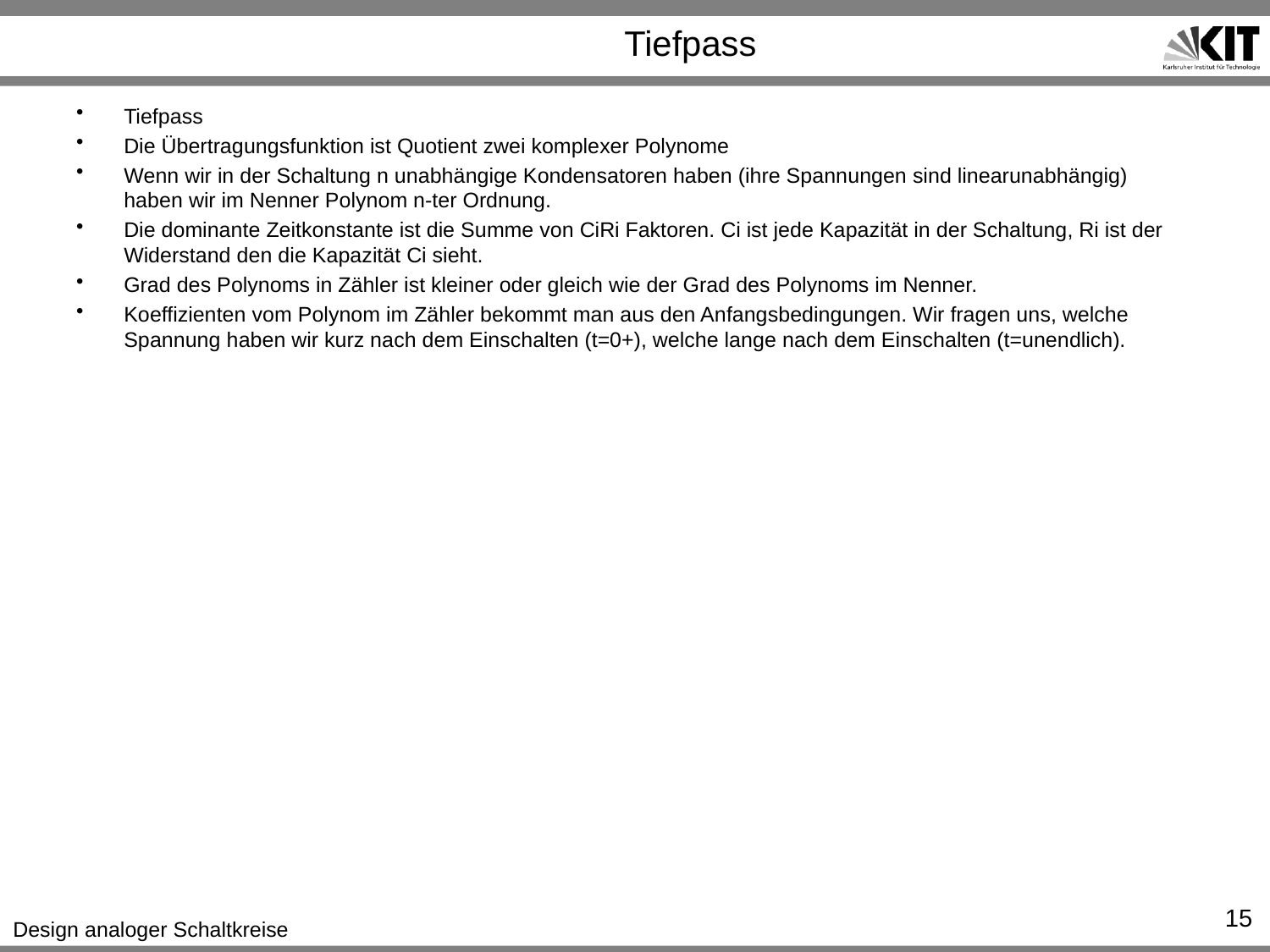

# Tiefpass
Tiefpass
Die Übertragungsfunktion ist Quotient zwei komplexer Polynome
Wenn wir in der Schaltung n unabhängige Kondensatoren haben (ihre Spannungen sind linearunabhängig) haben wir im Nenner Polynom n-ter Ordnung.
Die dominante Zeitkonstante ist die Summe von CiRi Faktoren. Ci ist jede Kapazität in der Schaltung, Ri ist der Widerstand den die Kapazität Ci sieht.
Grad des Polynoms in Zähler ist kleiner oder gleich wie der Grad des Polynoms im Nenner.
Koeffizienten vom Polynom im Zähler bekommt man aus den Anfangsbedingungen. Wir fragen uns, welche Spannung haben wir kurz nach dem Einschalten (t=0+), welche lange nach dem Einschalten (t=unendlich).

15